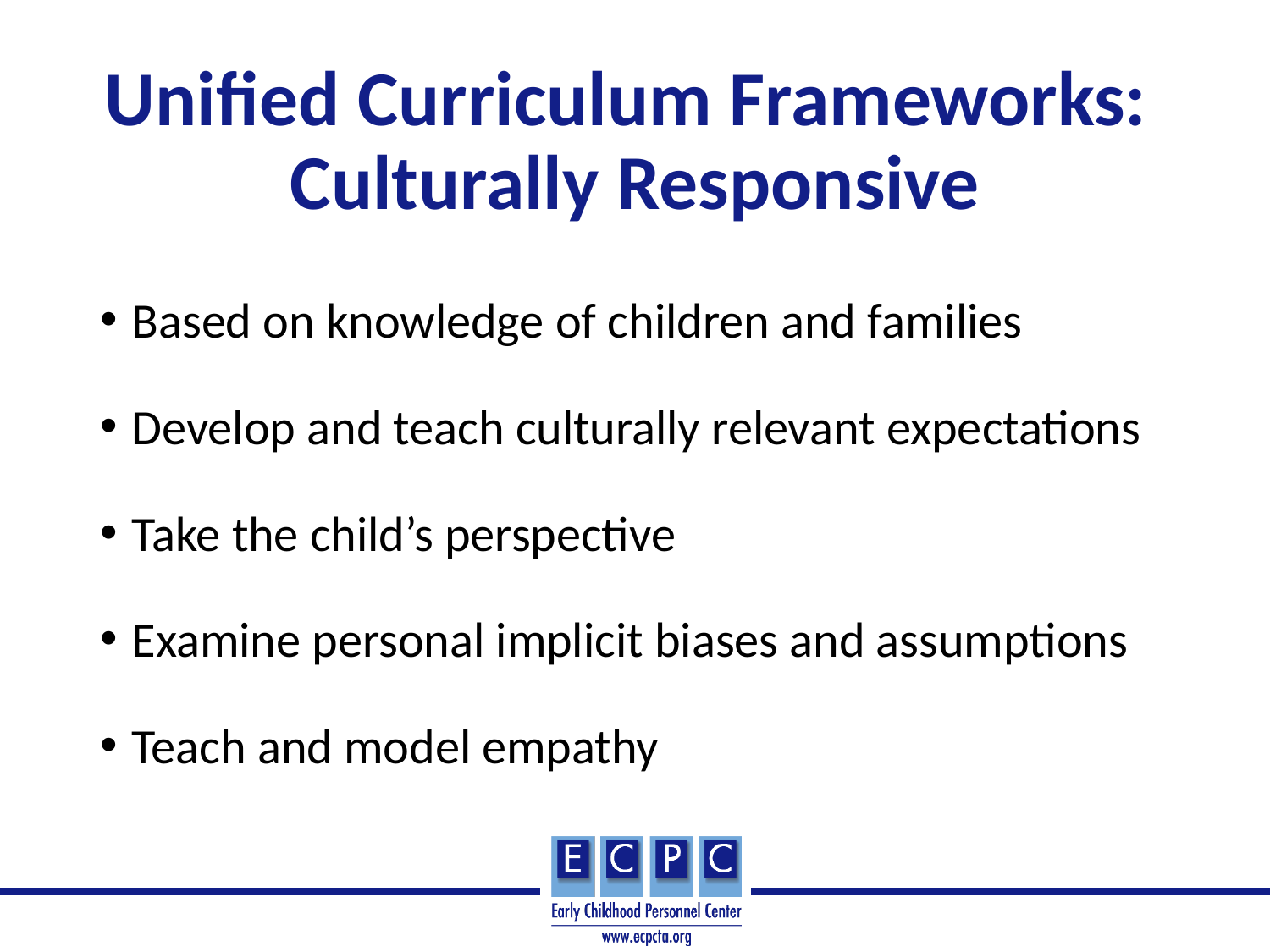

# Unified Curriculum Frameworks: Culturally Responsive
Based on knowledge of children and families
Develop and teach culturally relevant expectations
Take the child’s perspective
Examine personal implicit biases and assumptions
Teach and model empathy